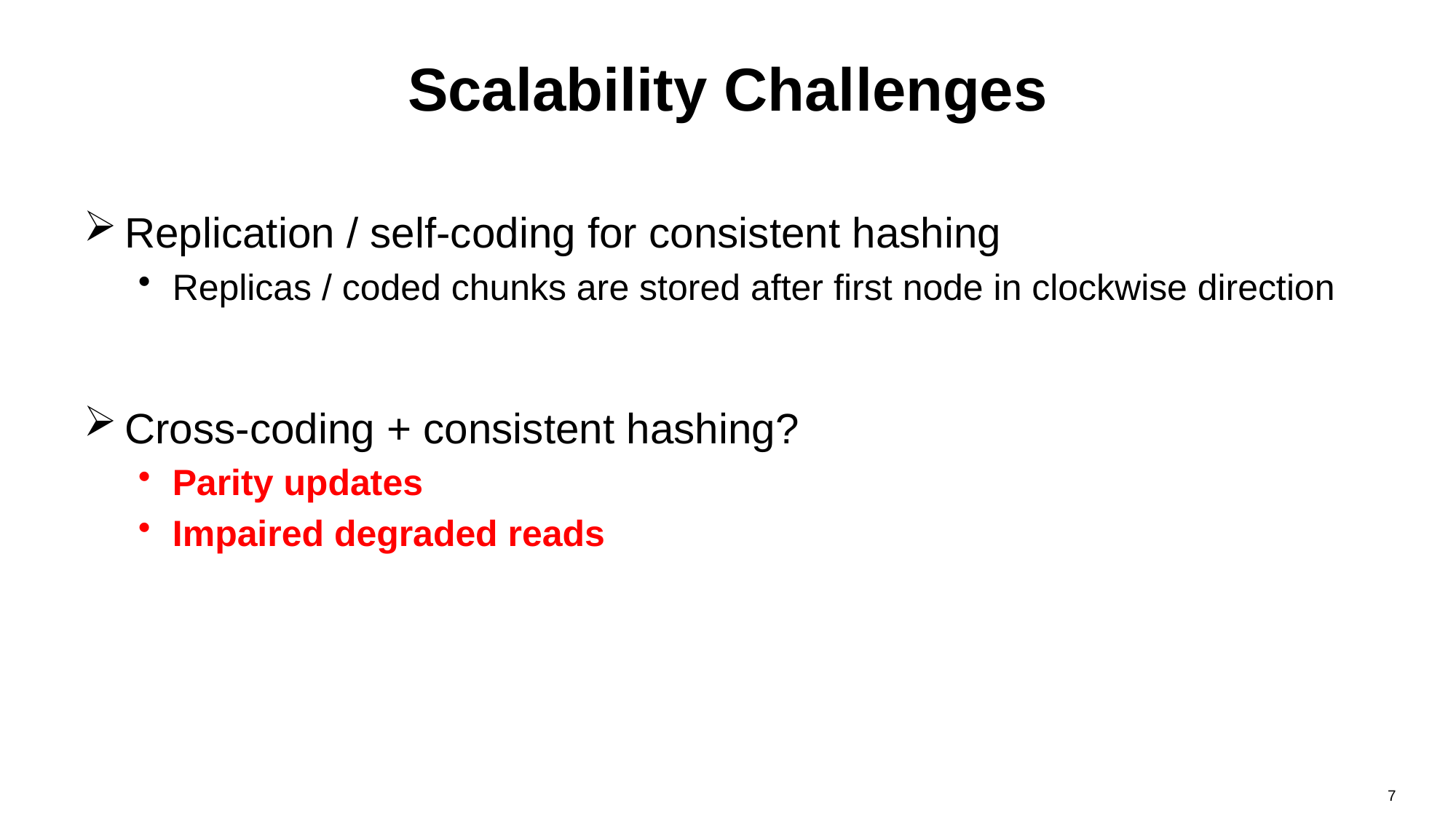

# Scalability Challenges
Replication / self-coding for consistent hashing
Replicas / coded chunks are stored after first node in clockwise direction

Cross-coding + consistent hashing?
Parity updates
Impaired degraded reads

7